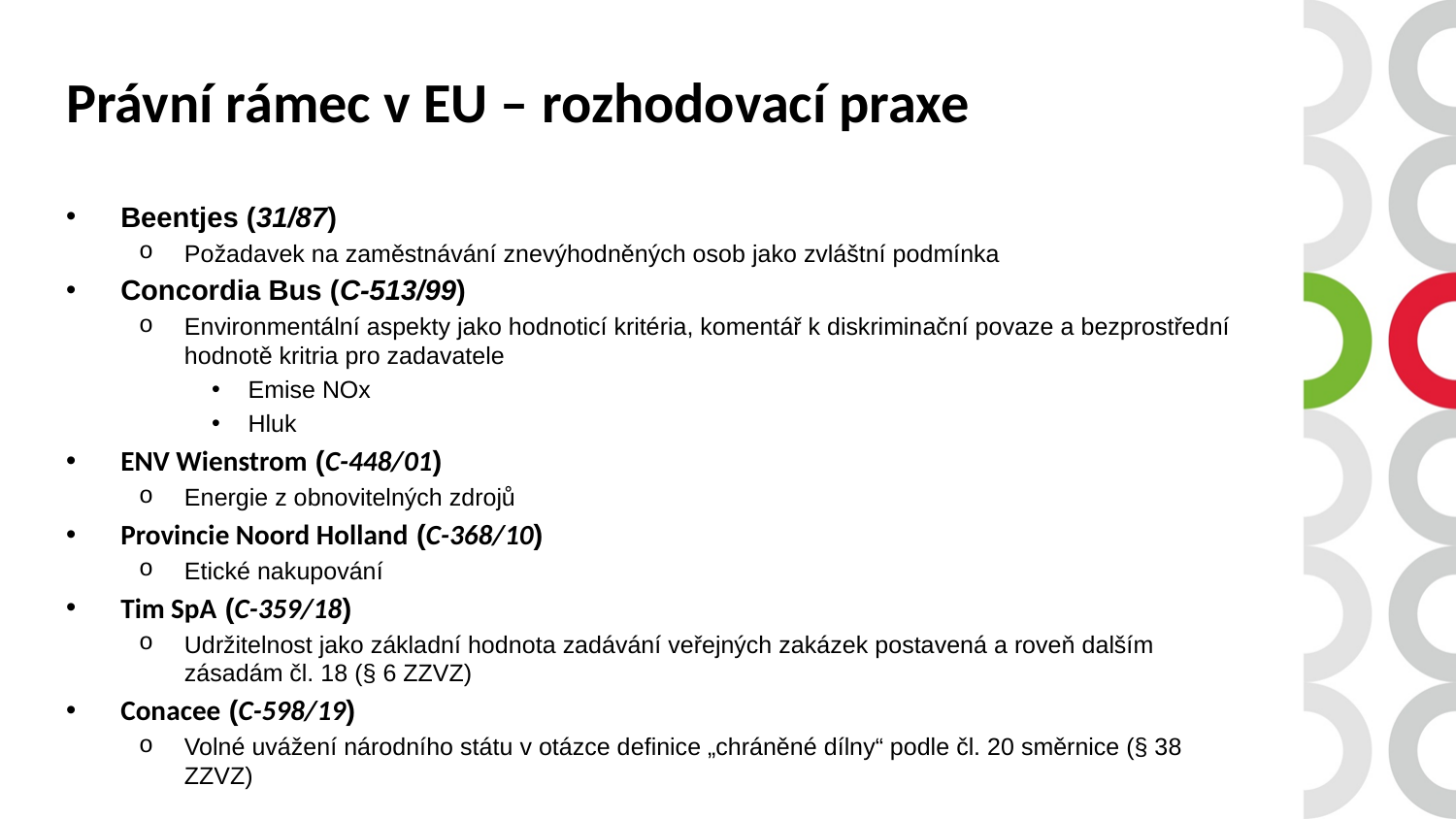

# Právní rámec v EU – rozhodovací praxe
Beentjes (31/87)
Požadavek na zaměstnávání znevýhodněných osob jako zvláštní podmínka
Concordia Bus (C-513/99)
Environmentální aspekty jako hodnoticí kritéria, komentář k diskriminační povaze a bezprostřední hodnotě kritria pro zadavatele
Emise NOx
Hluk
ENV Wienstrom (C-448/01)
Energie z obnovitelných zdrojů
Provincie Noord Holland (C-368/10)
Etické nakupování
Tim SpA (C-359/18)
Udržitelnost jako základní hodnota zadávání veřejných zakázek postavená a roveň dalším zásadám čl. 18 (§ 6 ZZVZ)
Conacee (C-598/19)
Volné uvážení národního státu v otázce definice „chráněné dílny“ podle čl. 20 směrnice (§ 38 ZZVZ)
12